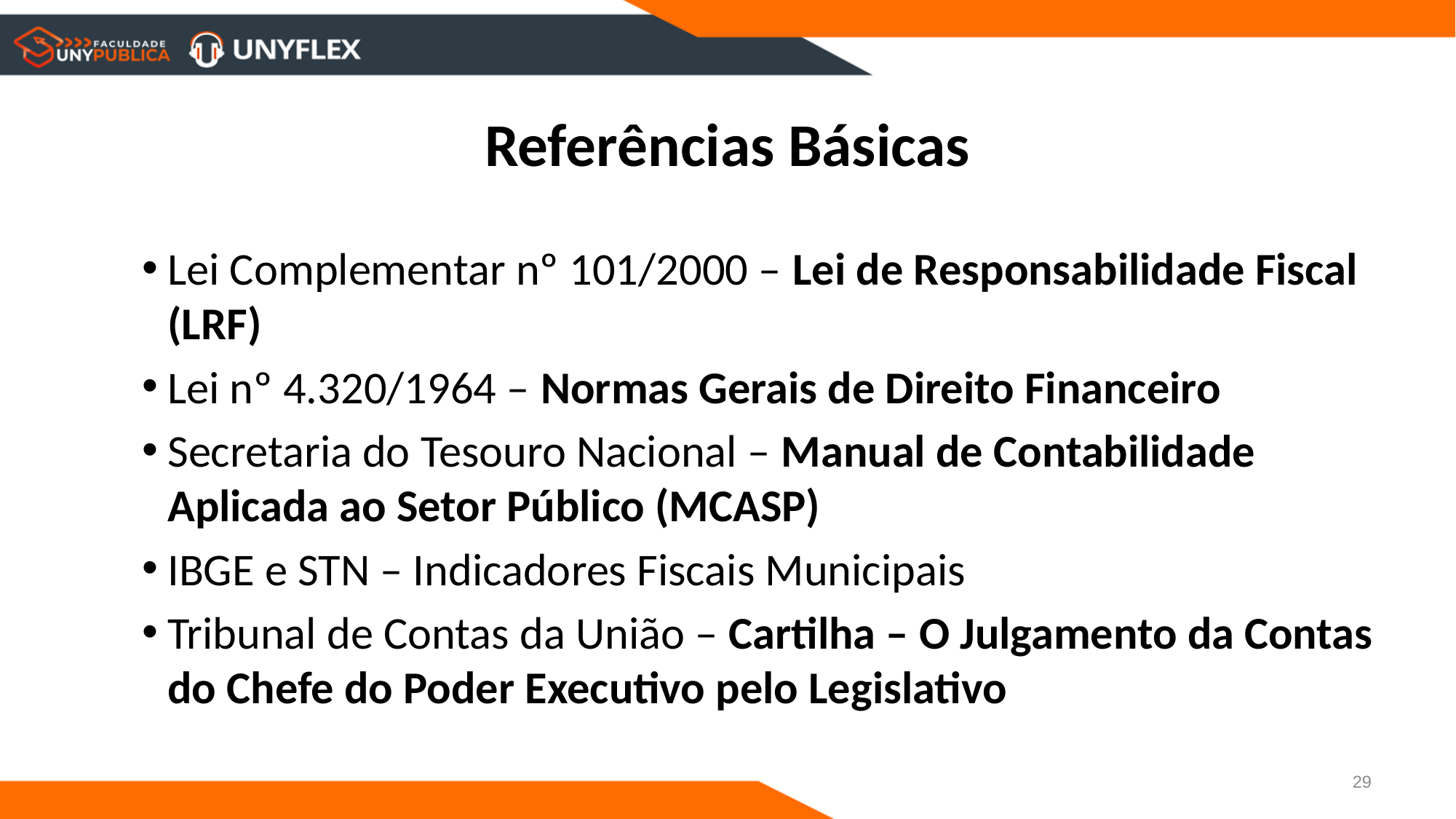

# Referências Básicas

Lei Complementar nº 101/2000 – Lei de Responsabilidade Fiscal (LRF)
Lei nº 4.320/1964 – Normas Gerais de Direito Financeiro
Secretaria do Tesouro Nacional – Manual de Contabilidade Aplicada ao Setor Público (MCASP)
IBGE e STN – Indicadores Fiscais Municipais
Tribunal de Contas da União – Cartilha – O Julgamento da Contas do Chefe do Poder Executivo pelo Legislativo
29